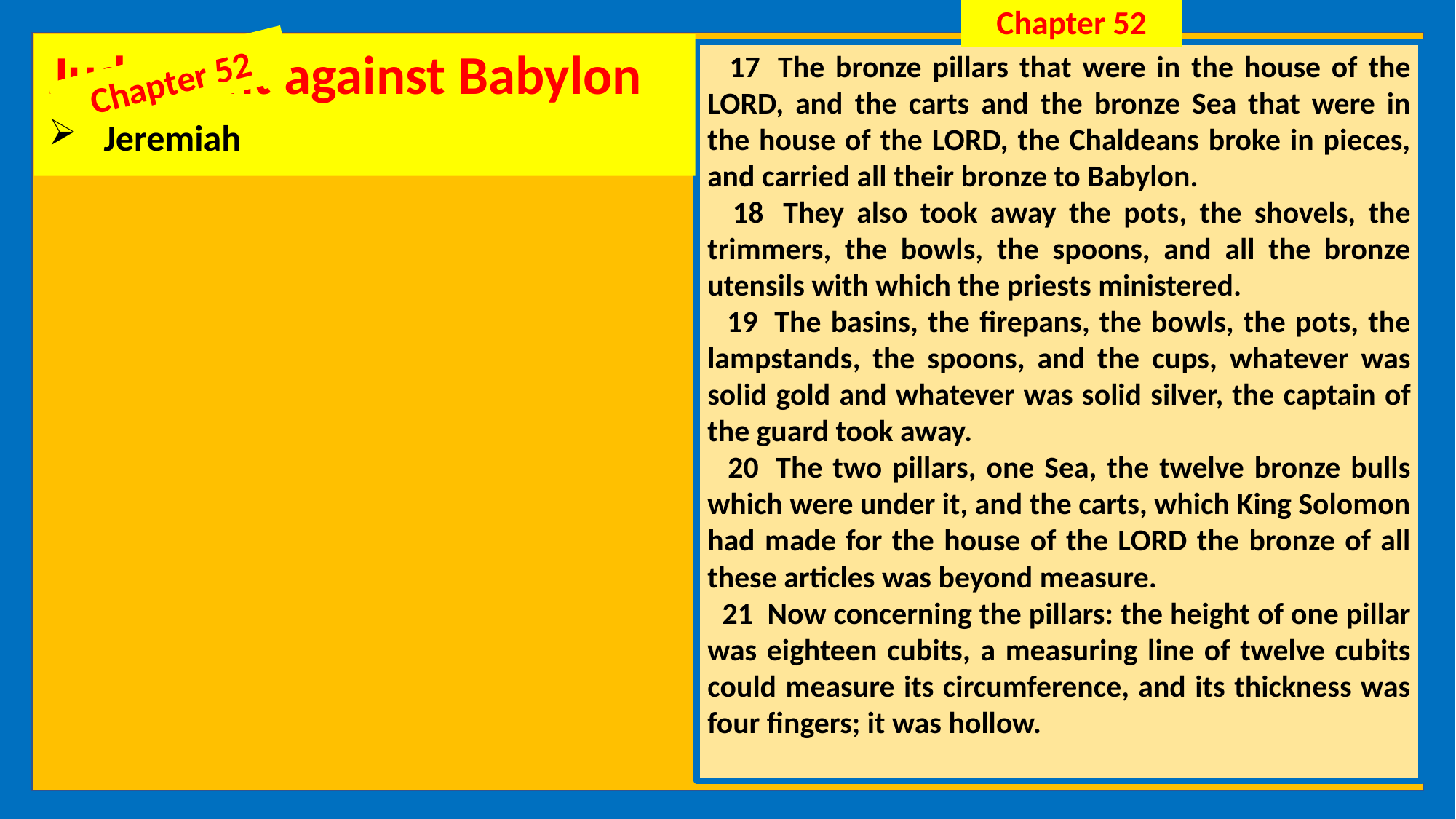

Chapter 52

Judgment against Babylon
  17  The bronze pillars that were in the house of the LORD, and the carts and the bronze Sea that were in the house of the LORD, the Chaldeans broke in pieces, and carried all their bronze to Babylon.
  18  They also took away the pots, the shovels, the trimmers, the bowls, the spoons, and all the bronze utensils with which the priests ministered.
  19  The basins, the firepans, the bowls, the pots, the lampstands, the spoons, and the cups, whatever was solid gold and whatever was solid silver, the captain of the guard took away.
  20  The two pillars, one Sea, the twelve bronze bulls which were under it, and the carts, which King Solomon had made for the house of the LORD the bronze of all these articles was beyond measure.
  21  Now concerning the pillars: the height of one pillar was eighteen cubits, a measuring line of twelve cubits could measure its circumference, and its thickness was four fingers; it was hollow.

Jeremiah
Chapter 52